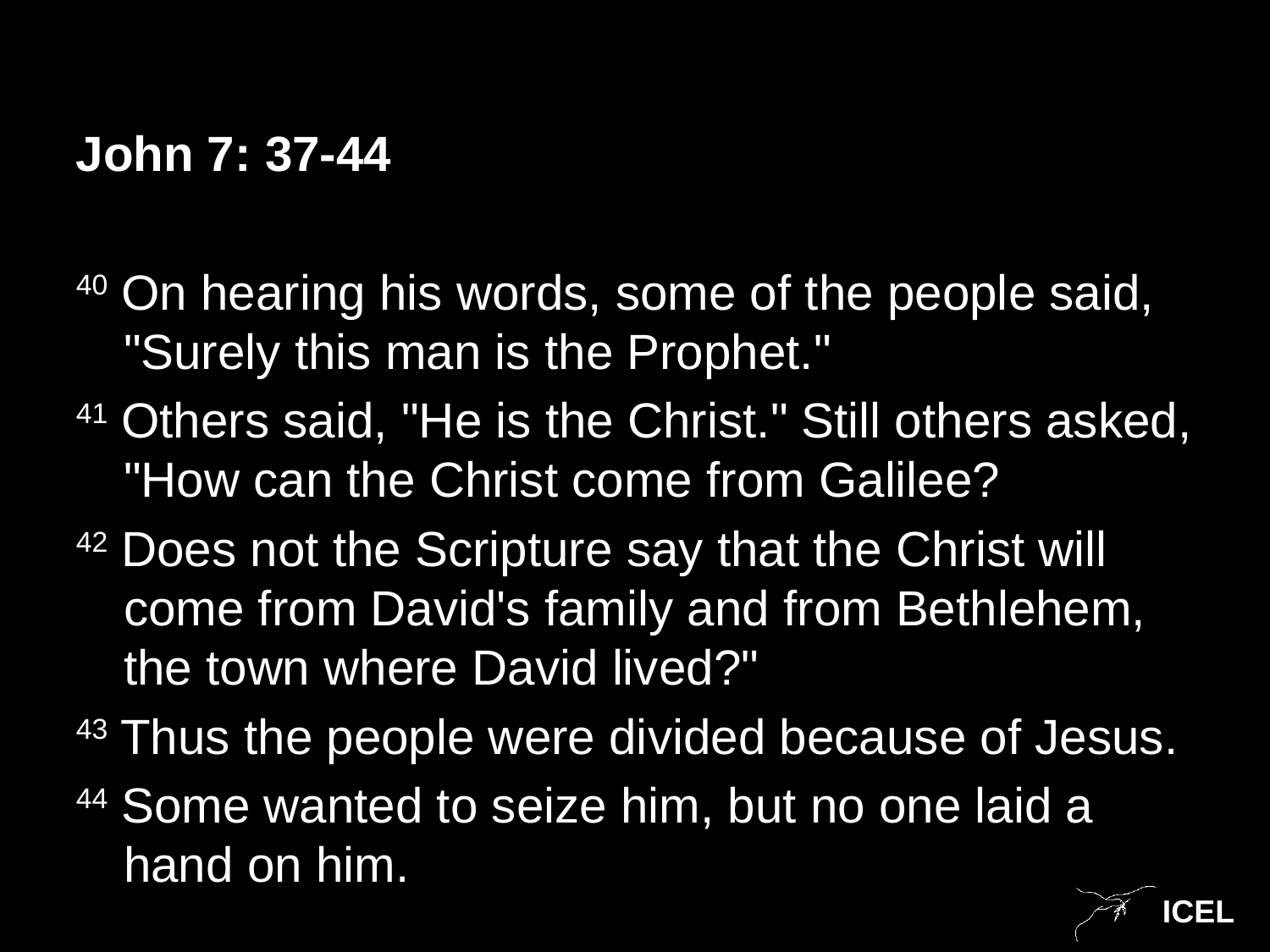

John 7: 37-44

40 On hearing his words, some of the people said, "Surely this man is the Prophet."
41 Others said, "He is the Christ." Still others asked, "How can the Christ come from Galilee?
42 Does not the Scripture say that the Christ will come from David's family and from Bethlehem, the town where David lived?"
43 Thus the people were divided because of Jesus.
44 Some wanted to seize him, but no one laid a hand on him.